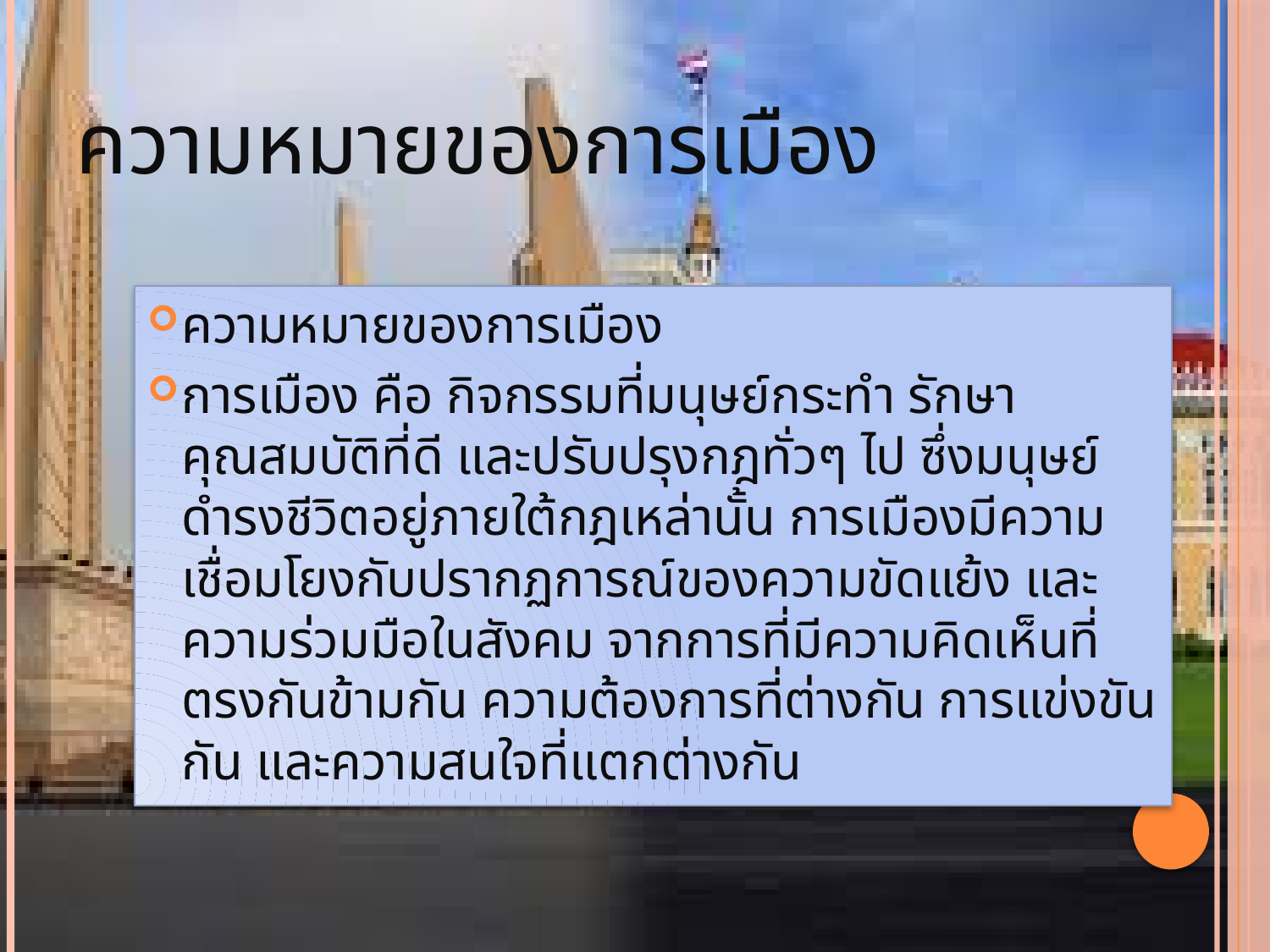

# ความหมายของการเมือง
ความหมายของการเมือง
การเมือง คือ กิจกรรมที่มนุษย์กระทำ รักษาคุณสมบัติที่ดี และปรับปรุงกฎทั่วๆ ไป ซึ่งมนุษย์ดำรงชีวิตอยู่ภายใต้กฎเหล่านั้น การเมืองมีความเชื่อมโยงกับปรากฏการณ์ของความขัดแย้ง และความร่วมมือในสังคม จากการที่มีความคิดเห็นที่ตรงกันข้ามกัน ความต้องการที่ต่างกัน การแข่งขันกัน และความสนใจที่แตกต่างกัน